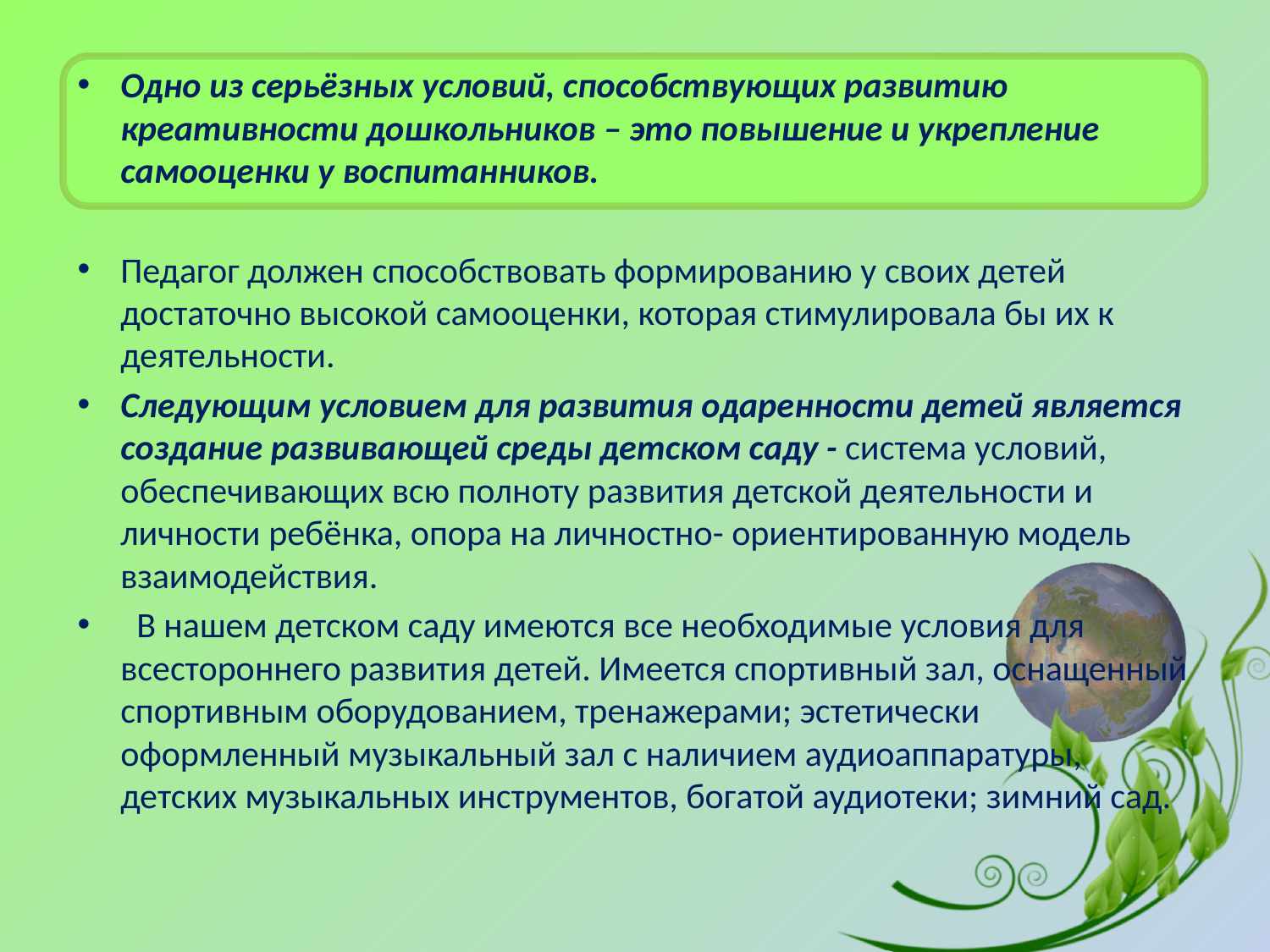

Одно из серьёзных условий, способствующих развитию креативности дошкольников – это повышение и укрепление самооценки у воспитанников.

Педагог должен способствовать формированию у своих детей достаточно высокой самооценки, которая стимулировала бы их к деятельности.
Следующим условием для развития одаренности детей является создание развивающей среды детском саду - система условий, обеспечивающих всю полноту развития детской деятельности и личности ребёнка, опора на личностно- ориентированную модель взаимодействия.
  В нашем детском саду имеются все необходимые условия для всестороннего развития детей. Имеется спортивный зал, оснащенный спортивным оборудованием, тренажерами; эстетически оформленный музыкальный зал с наличием аудиоаппаратуры, детских музыкальных инструментов, богатой аудиотеки; зимний сад.